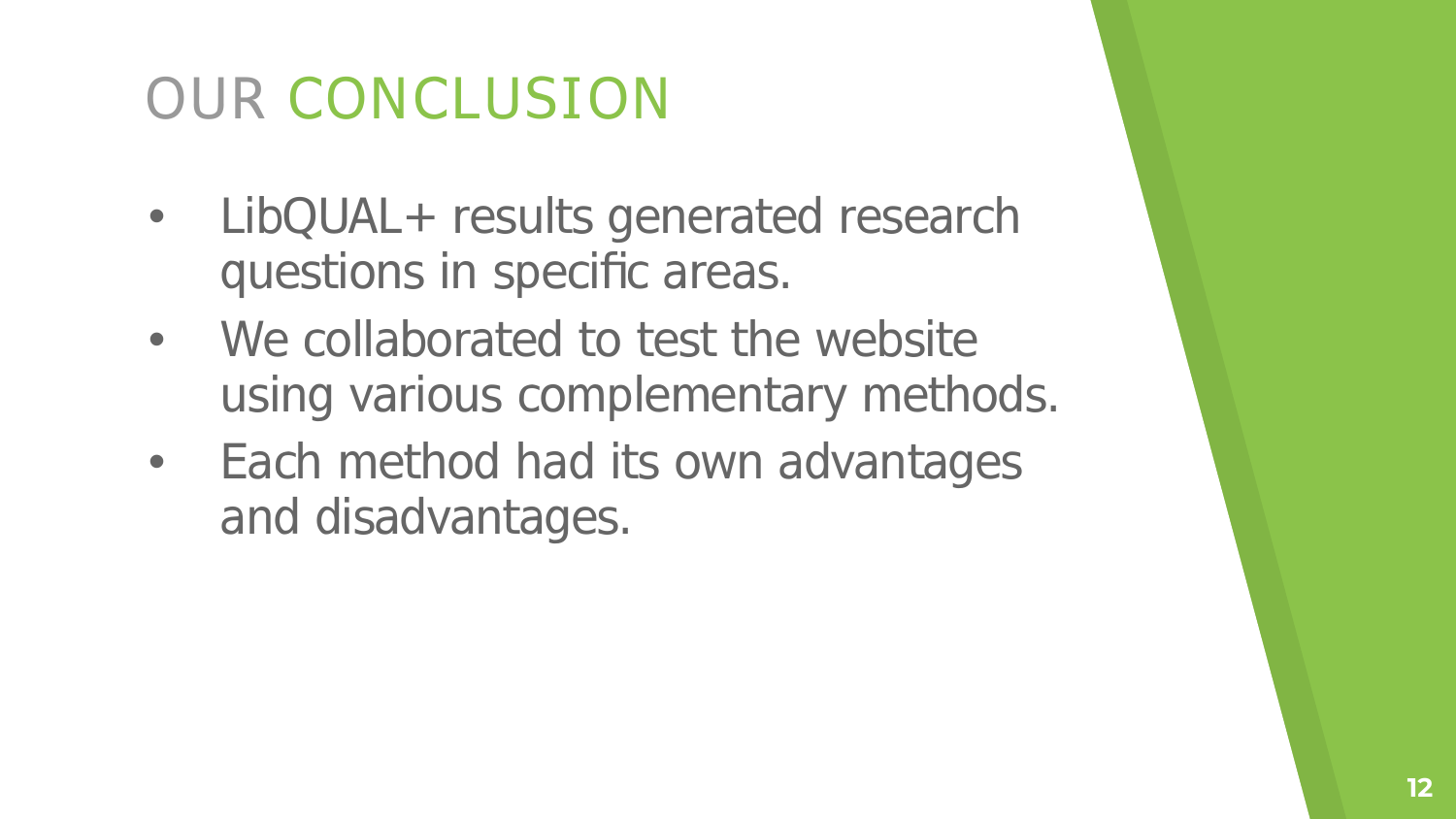

OUR CONCLUSION
LibQUAL+ results generated research questions in specific areas.
We collaborated to test the website using various complementary methods.
Each method had its own advantages and disadvantages.

12